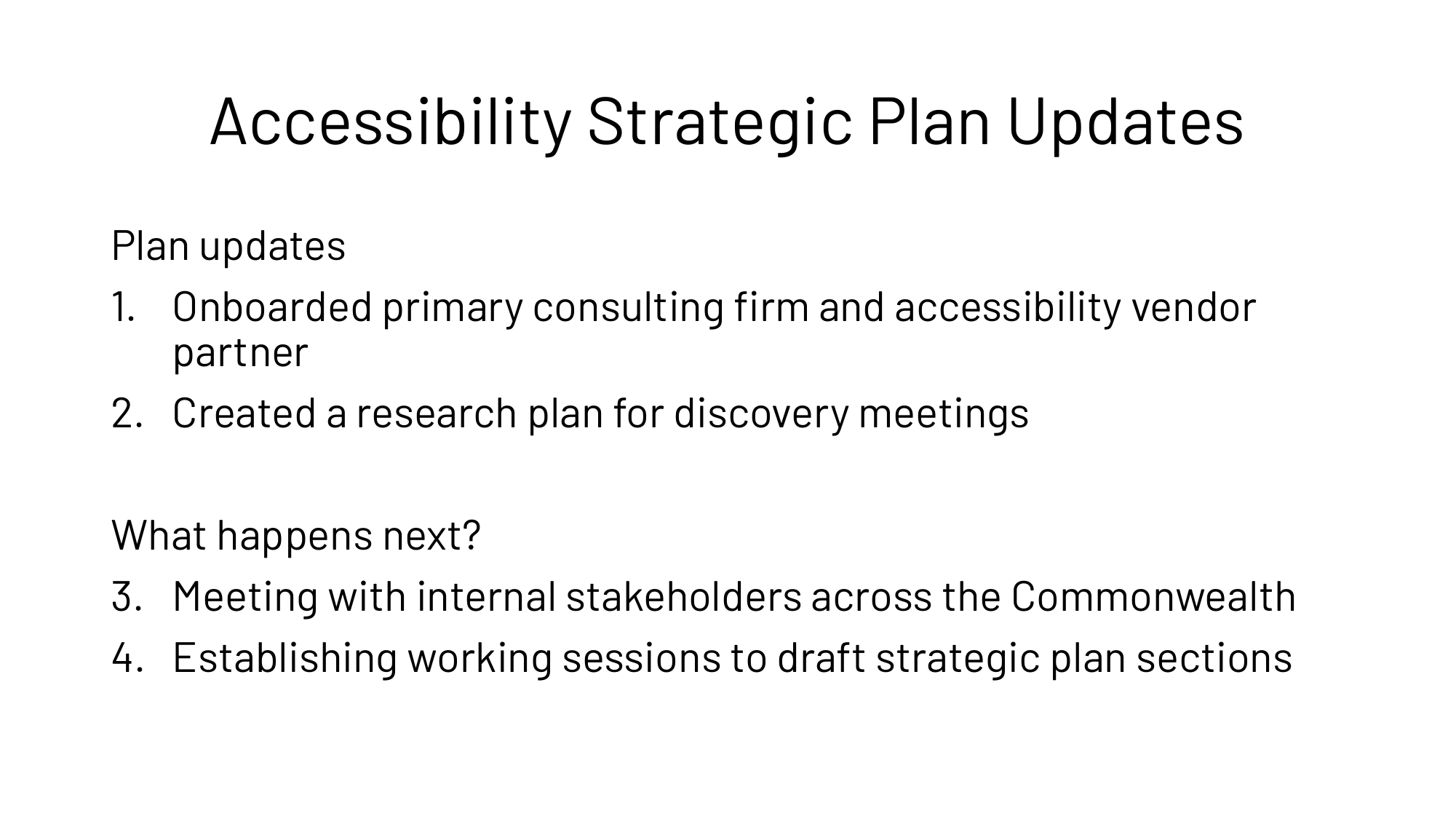

# Accessibility Strategic Plan Updates
Plan updates
Onboarded primary consulting firm and accessibility vendor partner
Created a research plan for discovery meetings

What happens next?
Meeting with internal stakeholders across the Commonwealth
Establishing working sessions to draft strategic plan sections